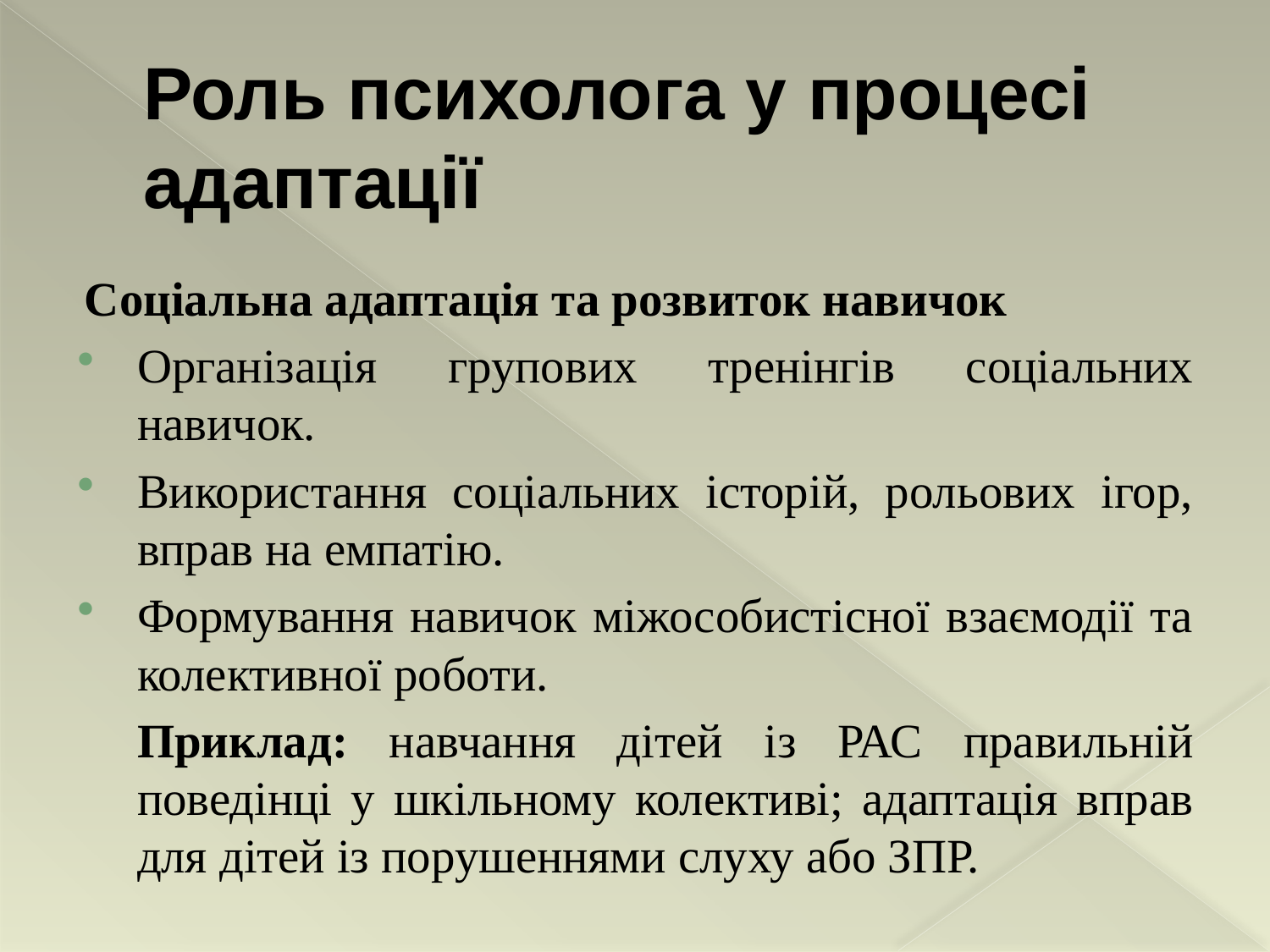

# Роль психолога у процесі адаптації
Соціальна адаптація та розвиток навичок
Організація групових тренінгів соціальних навичок.
Використання соціальних історій, рольових ігор, вправ на емпатію.
Формування навичок міжособистісної взаємодії та колективної роботи.
	Приклад: навчання дітей із РАС правильній поведінці у шкільному колективі; адаптація вправ для дітей із порушеннями слуху або ЗПР.